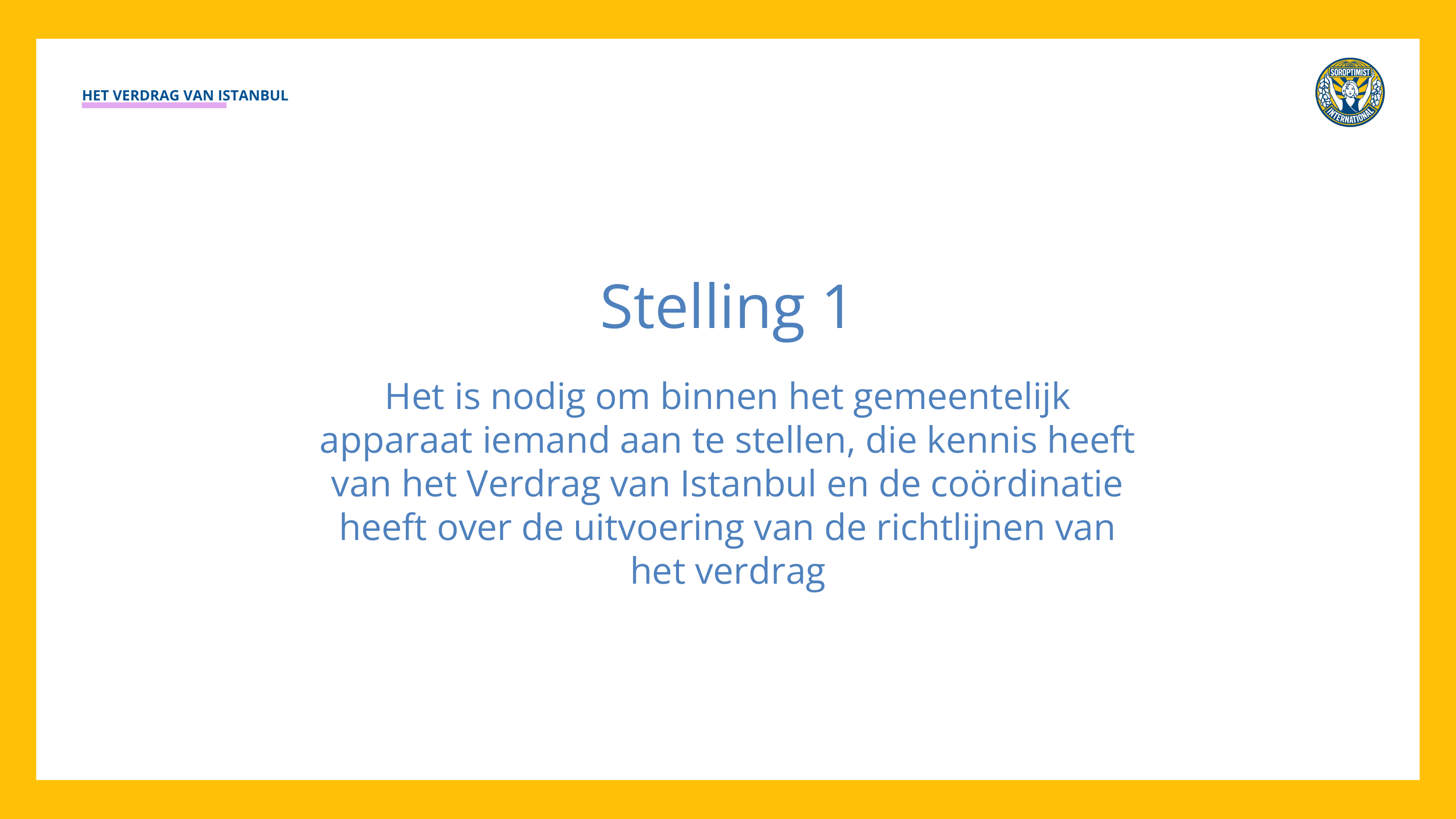

HET VERDRAG VAN ISTANBUL

Stelling 1
Het is nodig om binnen het gemeentelijk apparaat iemand aan te stellen, die kennis heeft van het Verdrag van Istanbul en de coördinatie heeft over de uitvoering van de richtlijnen van het verdrag